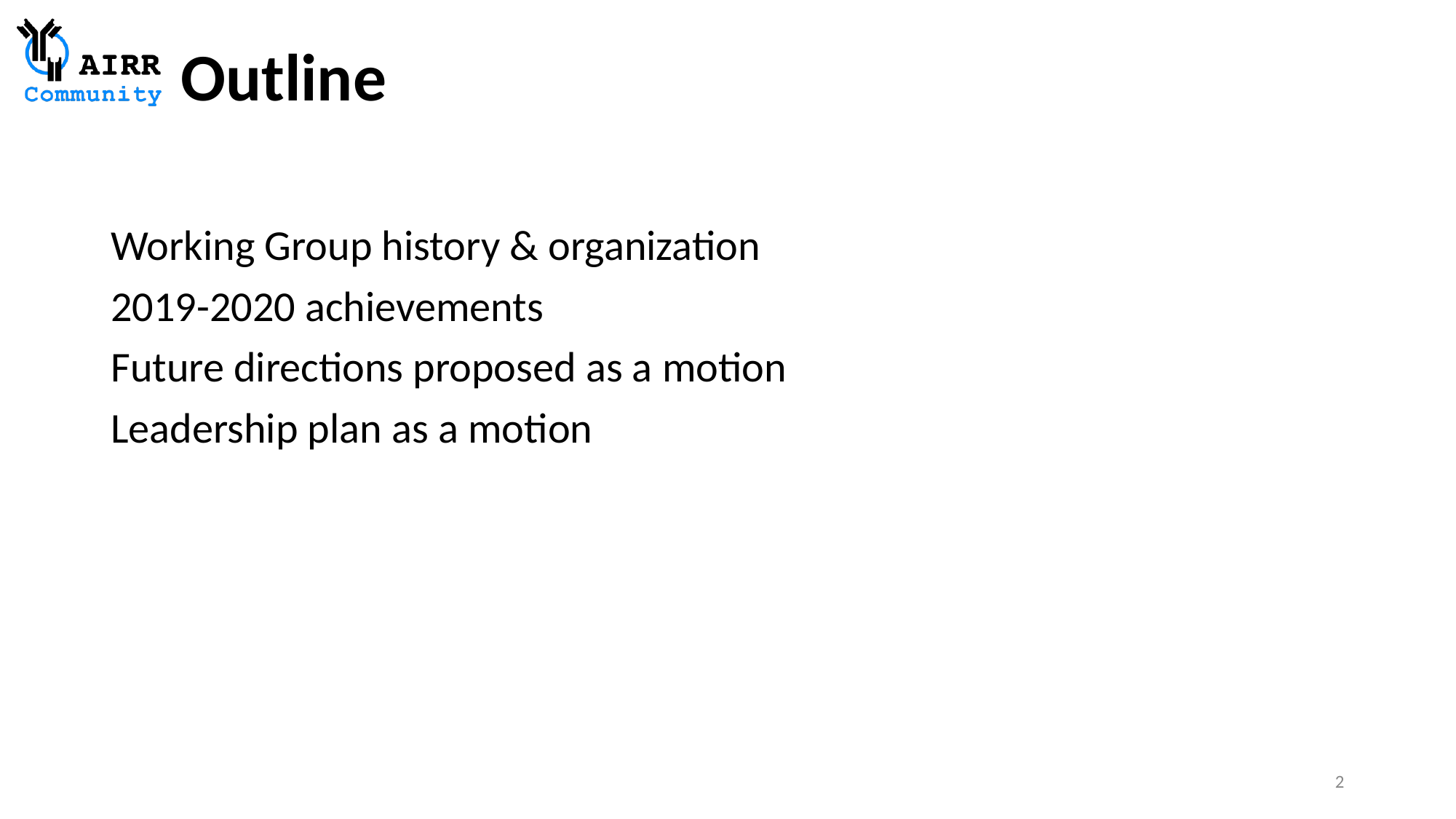

# Outline
Working Group history & organization
2019-2020 achievements
Future directions proposed as a motion
Leadership plan as a motion
2